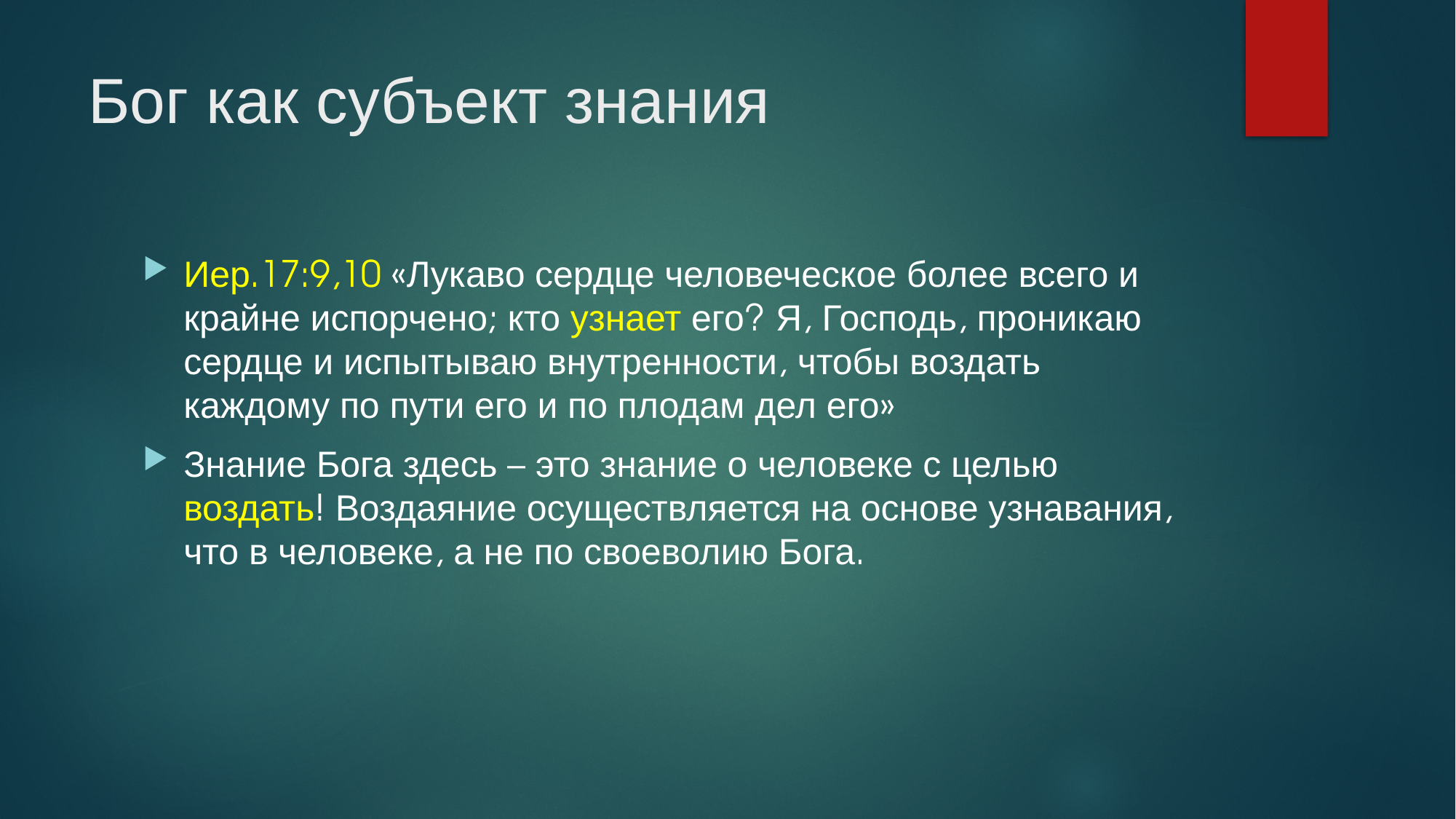

# Бог как субъект знания
Иер.17:9,10 «Лукаво сердце человеческое более всего и крайне испорчено; кто узнает его? Я, Господь, проникаю сердце и испытываю внутренности, чтобы воздать каждому по пути его и по плодам дел его»
Знание Бога здесь – это знание о человеке с целью воздать! Воздаяние осуществляется на основе узнавания, что в человеке, а не по своеволию Бога.